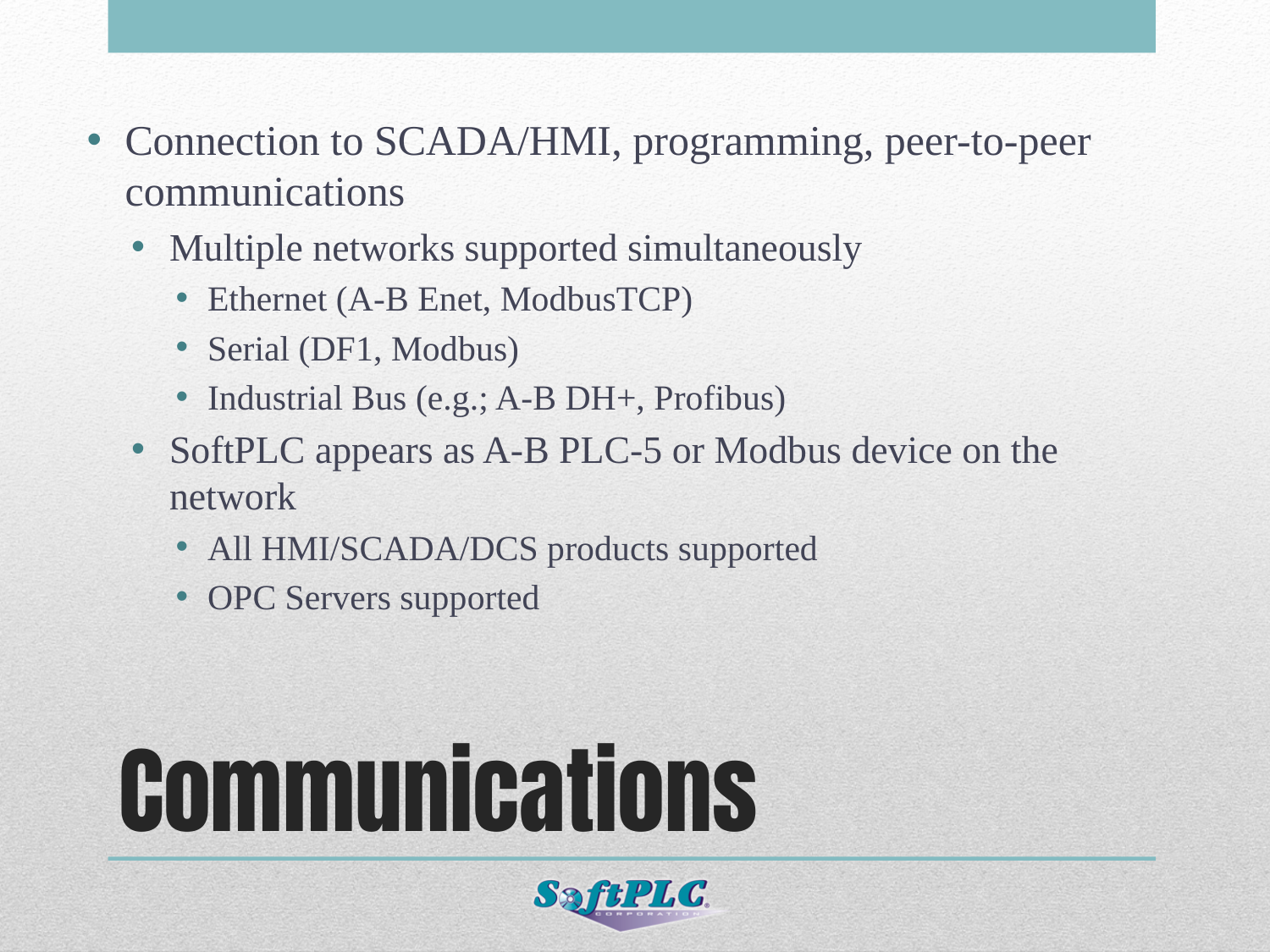

Connection to SCADA/HMI, programming, peer-to-peer communications
Multiple networks supported simultaneously
Ethernet (A-B Enet, ModbusTCP)
Serial (DF1, Modbus)
Industrial Bus (e.g.; A-B DH+, Profibus)
SoftPLC appears as A-B PLC-5 or Modbus device on the network
All HMI/SCADA/DCS products supported
OPC Servers supported
# Communications